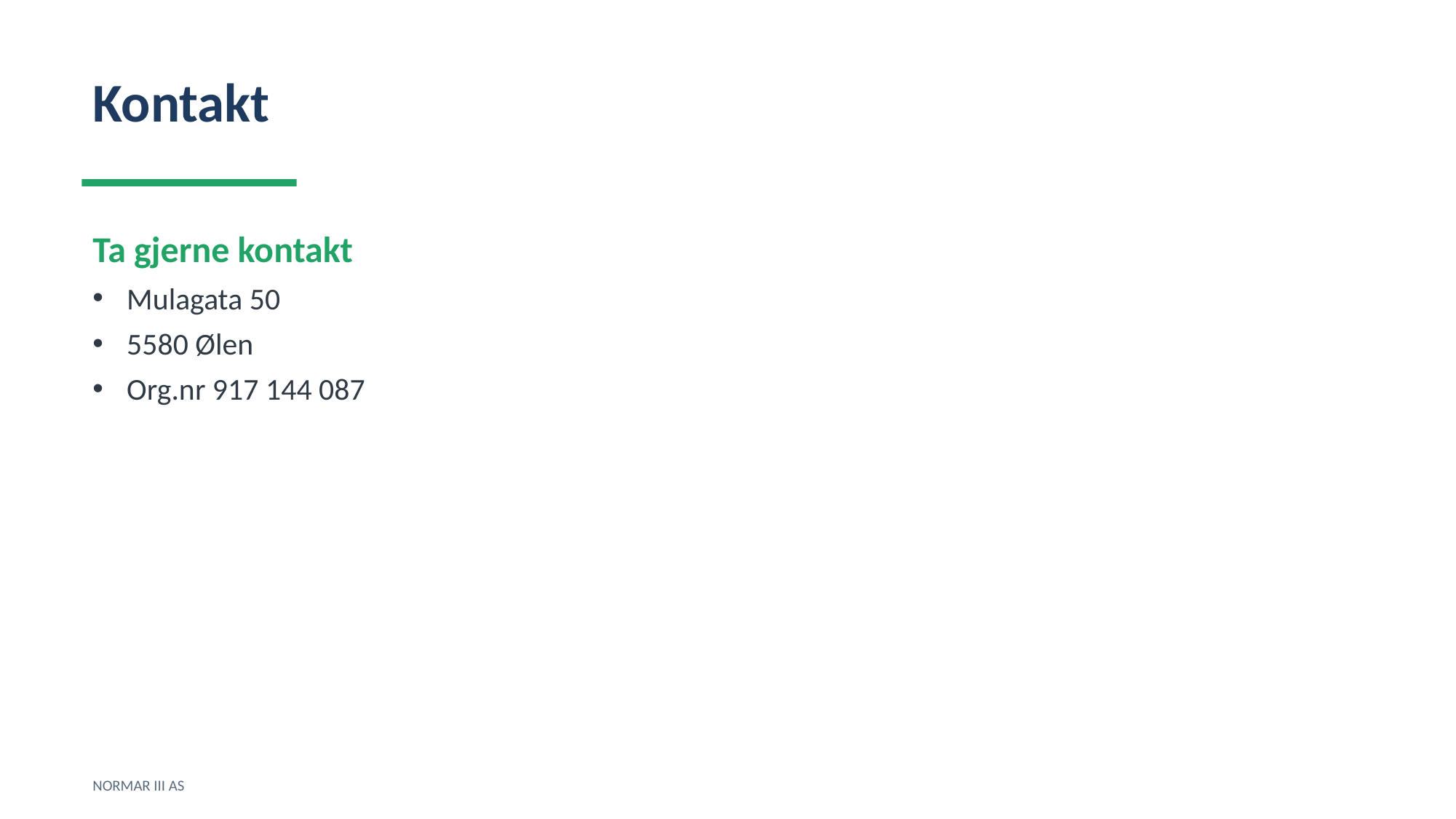

Kontakt

Ta gjerne kontakt
Mulagata 50
5580 Ølen
Org.nr 917 144 087
NORMAR III AS